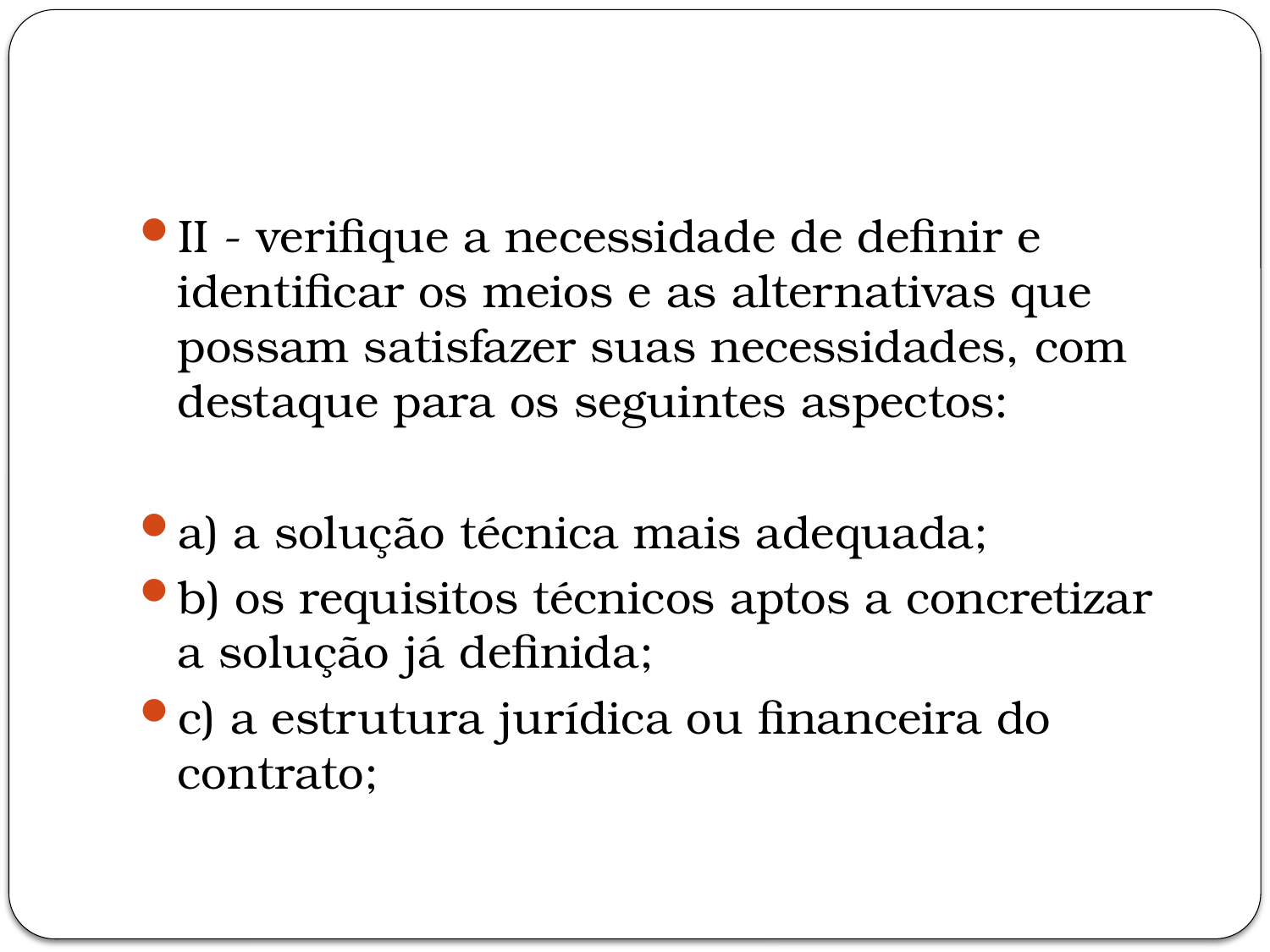

#
II - verifique a necessidade de definir e identificar os meios e as alternativas que possam satisfazer suas necessidades, com destaque para os seguintes aspectos:

a) a solução técnica mais adequada;
b) os requisitos técnicos aptos a concretizar a solução já definida;
c) a estrutura jurídica ou financeira do contrato;